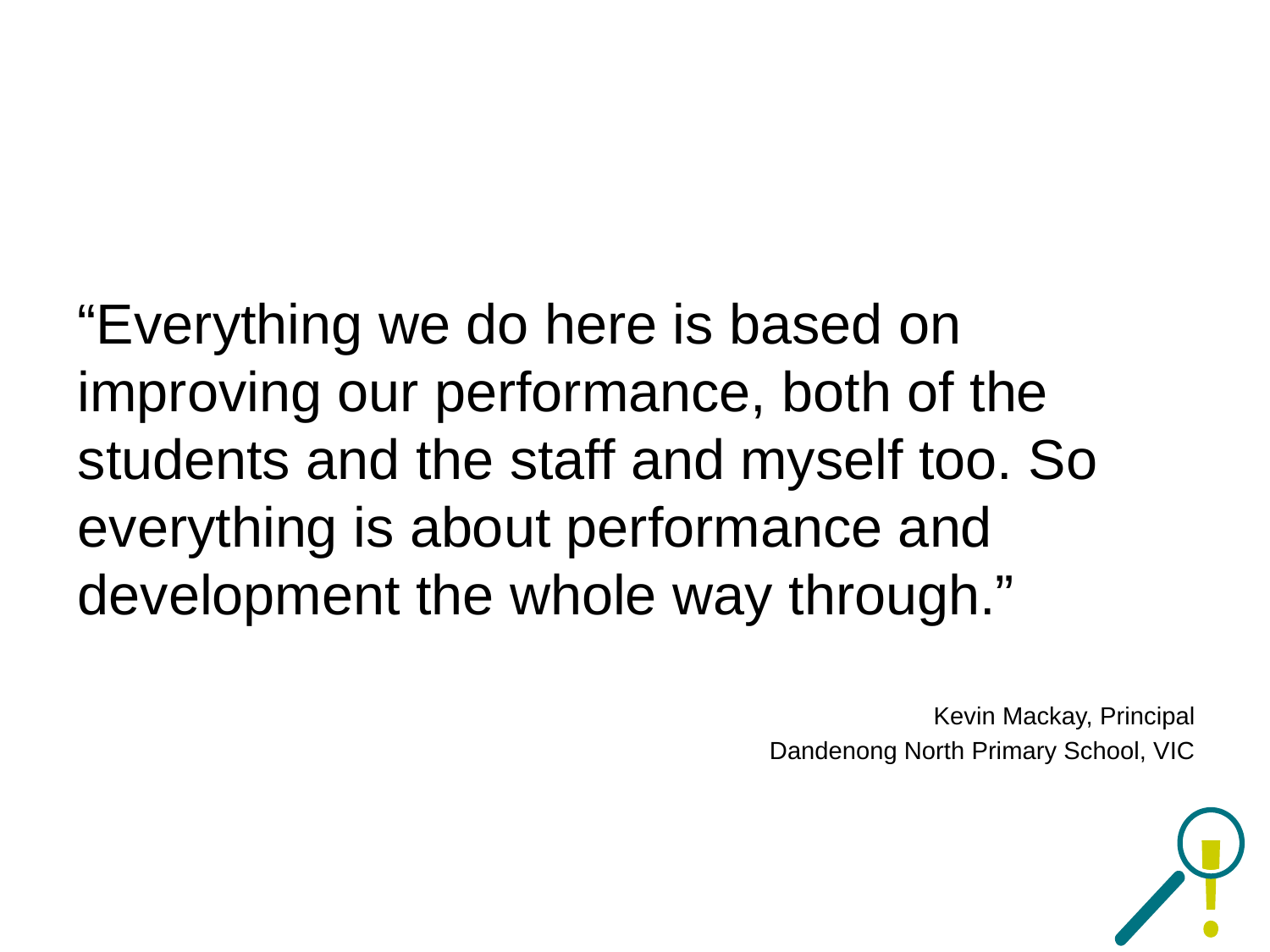

“Everything we do here is based on improving our performance, both of the students and the staff and myself too. So everything is about performance and development the whole way through.”

Kevin Mackay, Principal
Dandenong North Primary School, VIC